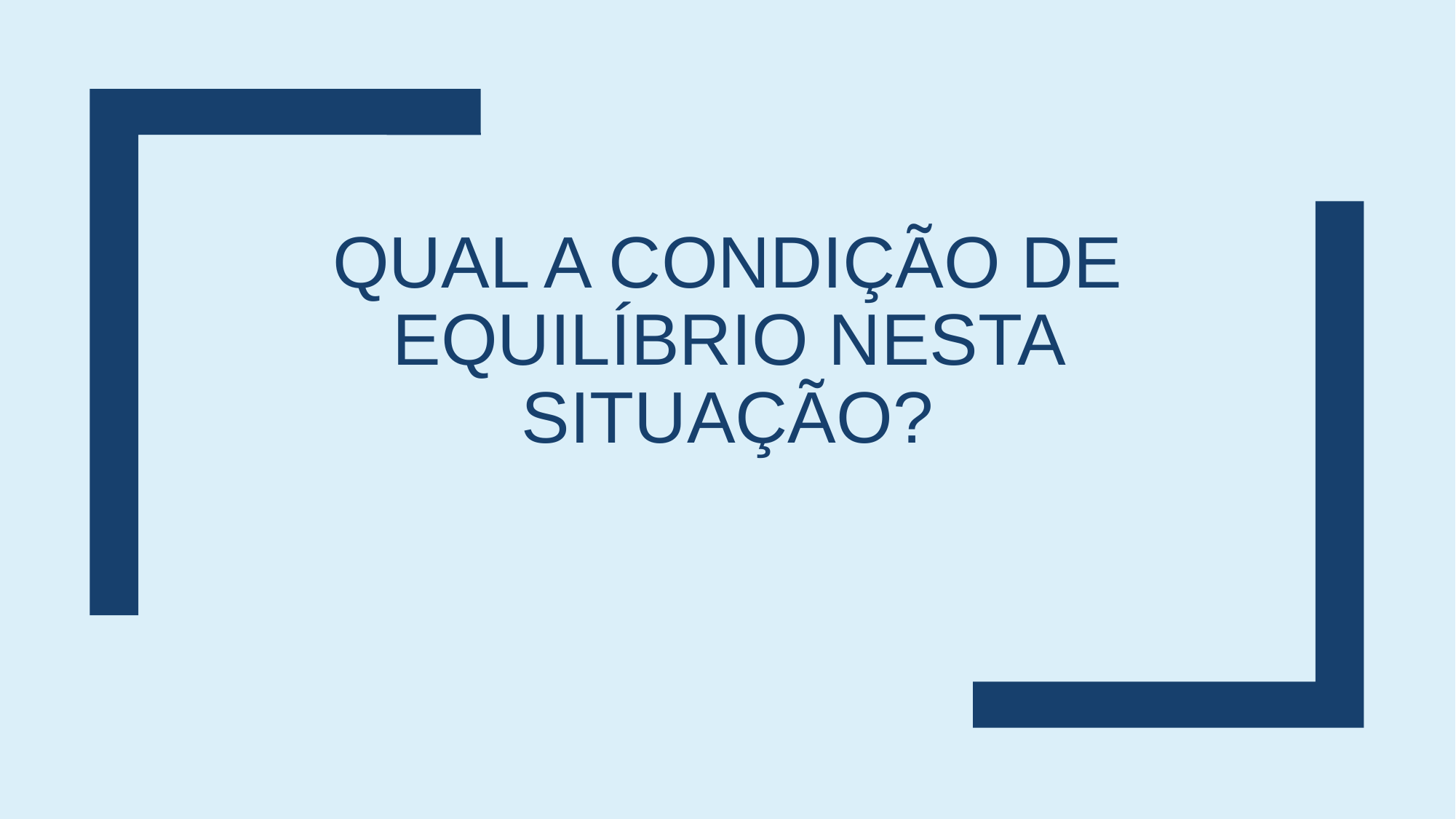

# Qual a condição de equilíbrio nesta situação?